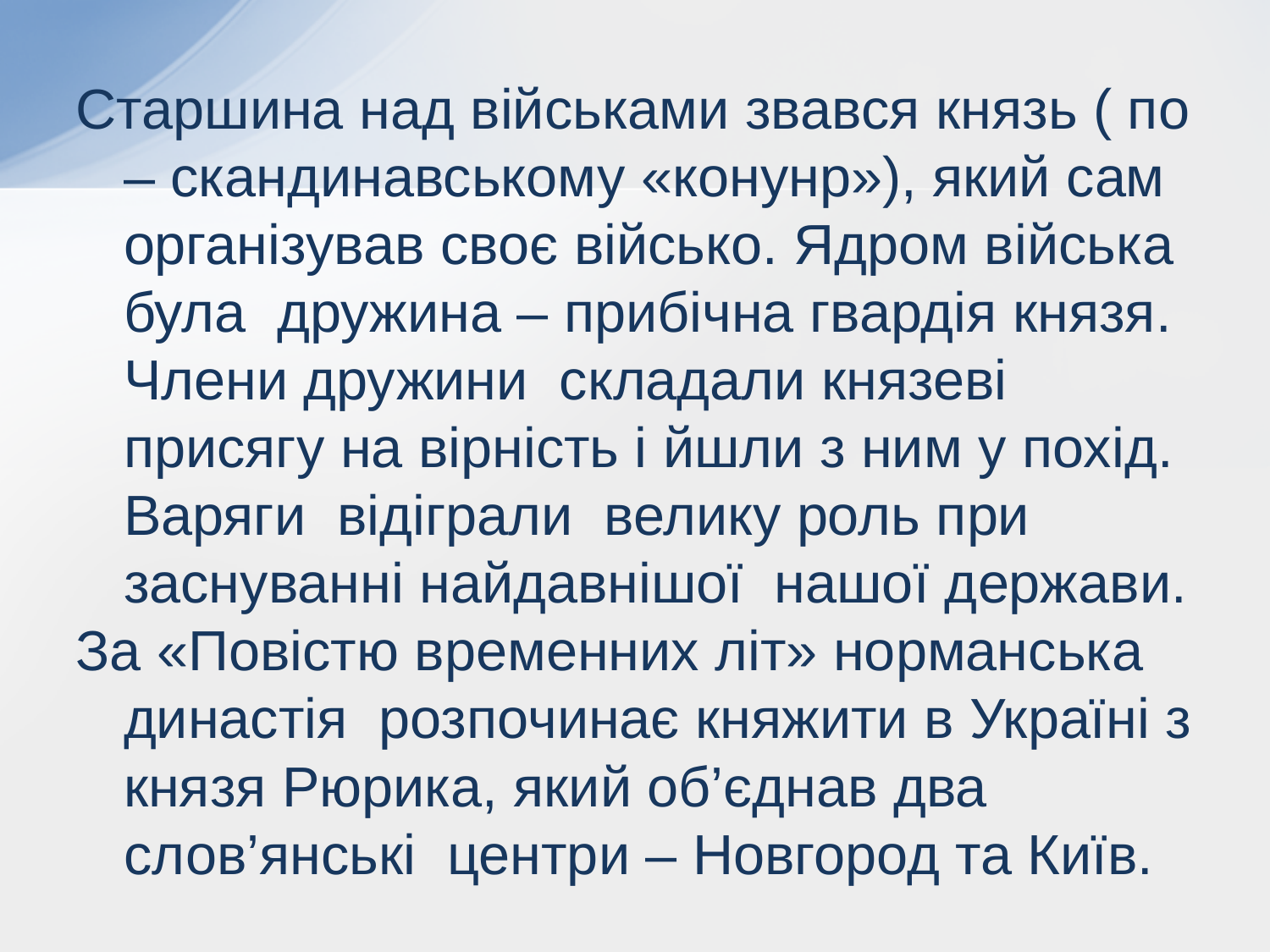

Старшина над військами звався князь ( по – скандинавському «конунр»), який сам організував своє військо. Ядром війська була  дружина – прибічна гвардія князя. Члени дружини  складали князеві присягу на вірність і йшли з ним у похід. Варяги  відіграли  велику роль при заснуванні найдавнішої  нашої держави.
За «Повістю временних літ» норманська династія  розпочинає княжити в Україні з князя Рюрика, який об’єднав два слов’янські  центри – Новгород та Київ.